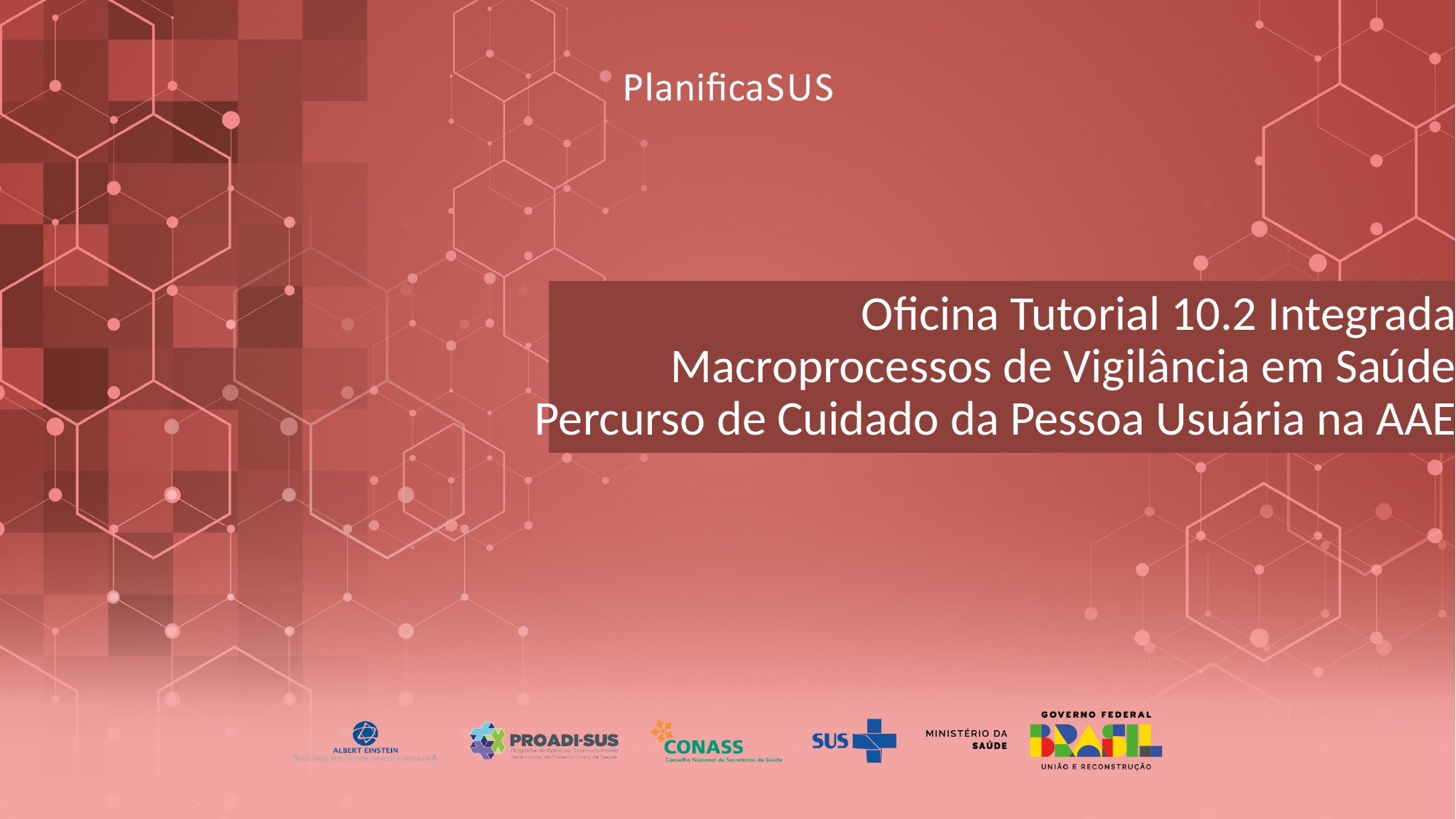

ORIENTAÇÕES:

Fonte de título: calibri (Light Títulos) 40 - branco
Alinhada à direita
Não reposicionar
Não inserir imagens
# Oficina Tutorial 10.2 Integrada Macroprocessos de Vigilância em Saúde Percurso de Cuidado da Pessoa Usuária na AAE